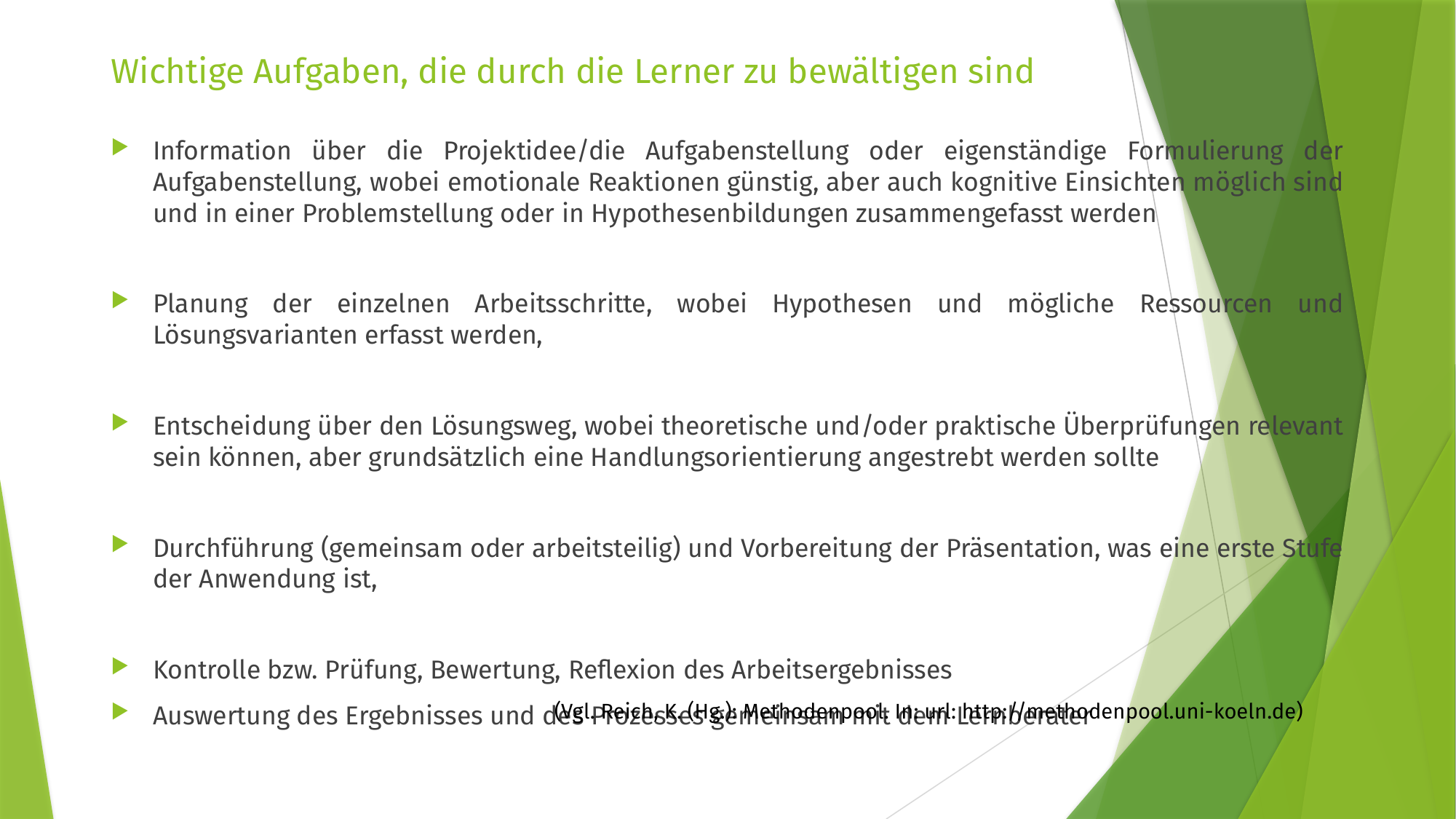

# Wichtige Aufgaben, die durch die Lerner zu bewältigen sind
Information über die Projektidee/die Aufgabenstellung oder eigenständige Formulierung der Aufgabenstellung, wobei emotionale Reaktionen günstig, aber auch kognitive Einsichten möglich sind und in einer Problemstellung oder in Hypothesenbildungen zusammengefasst werden

Planung der einzelnen Arbeitsschritte, wobei Hypothesen und mögliche Ressourcen und Lösungsvarianten erfasst werden,

Entscheidung über den Lösungsweg, wobei theoretische und/oder praktische Überprüfungen relevant sein können, aber grundsätzlich eine Handlungsorientierung angestrebt werden sollte

Durchführung (gemeinsam oder arbeitsteilig) und Vorbereitung der Präsentation, was eine erste Stufe der Anwendung ist,

Kontrolle bzw. Prüfung, Bewertung, Reflexion des Arbeitsergebnisses
Auswertung des Ergebnisses und des Prozesses gemeinsam mit dem Lernberater
(Vgl. Reich, K. (Hg.): Methodenpool. In: url: http://methodenpool.uni-koeln.de)